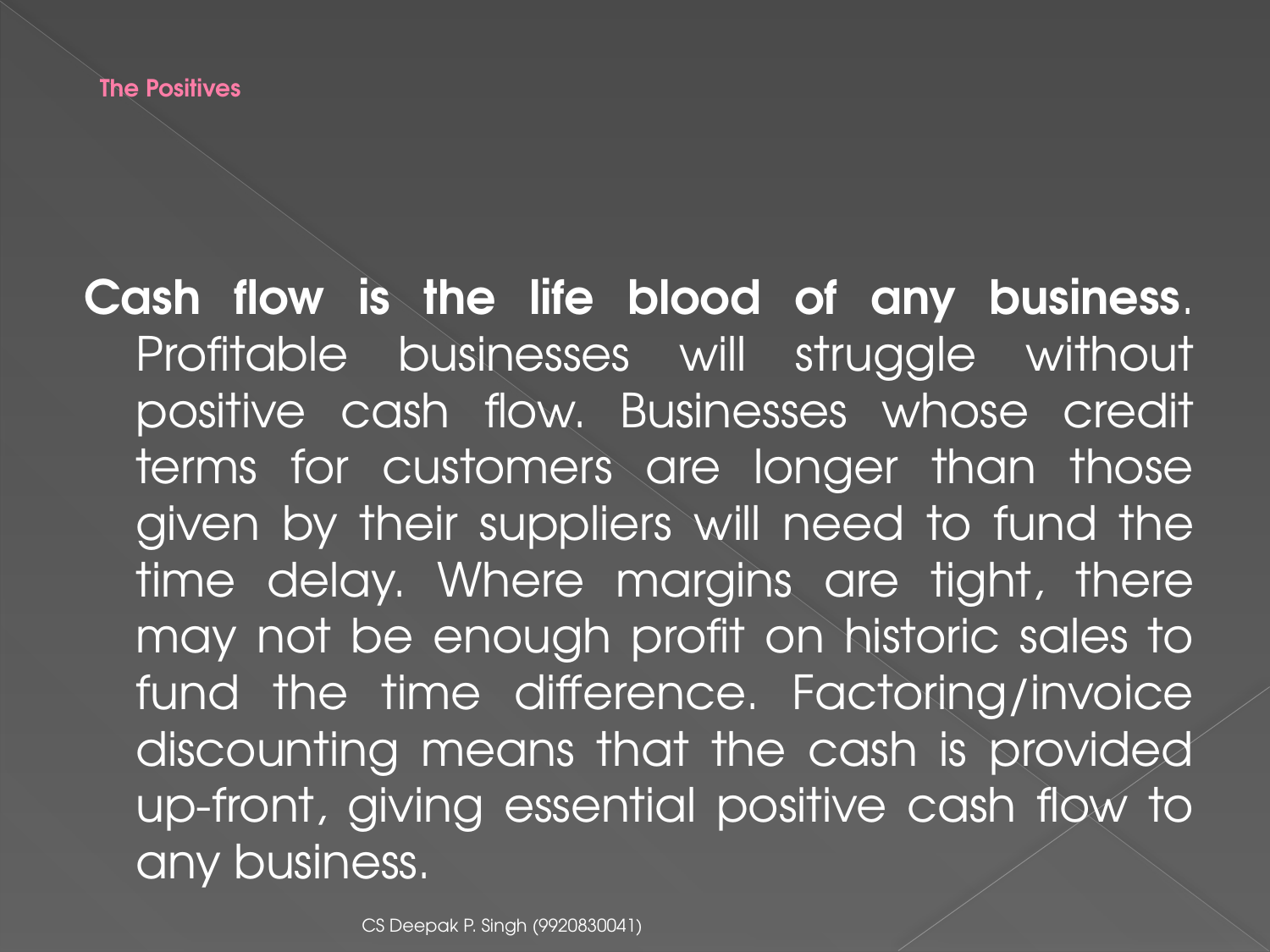

# The Positives
Cash flow is the life blood of any business. Profitable businesses will struggle without positive cash flow. Businesses whose credit terms for customers are longer than those given by their suppliers will need to fund the time delay. Where margins are tight, there may not be enough profit on historic sales to fund the time difference. Factoring/invoice discounting means that the cash is provided up-front, giving essential positive cash flow to any business.

CS Deepak P. Singh (9920830041)